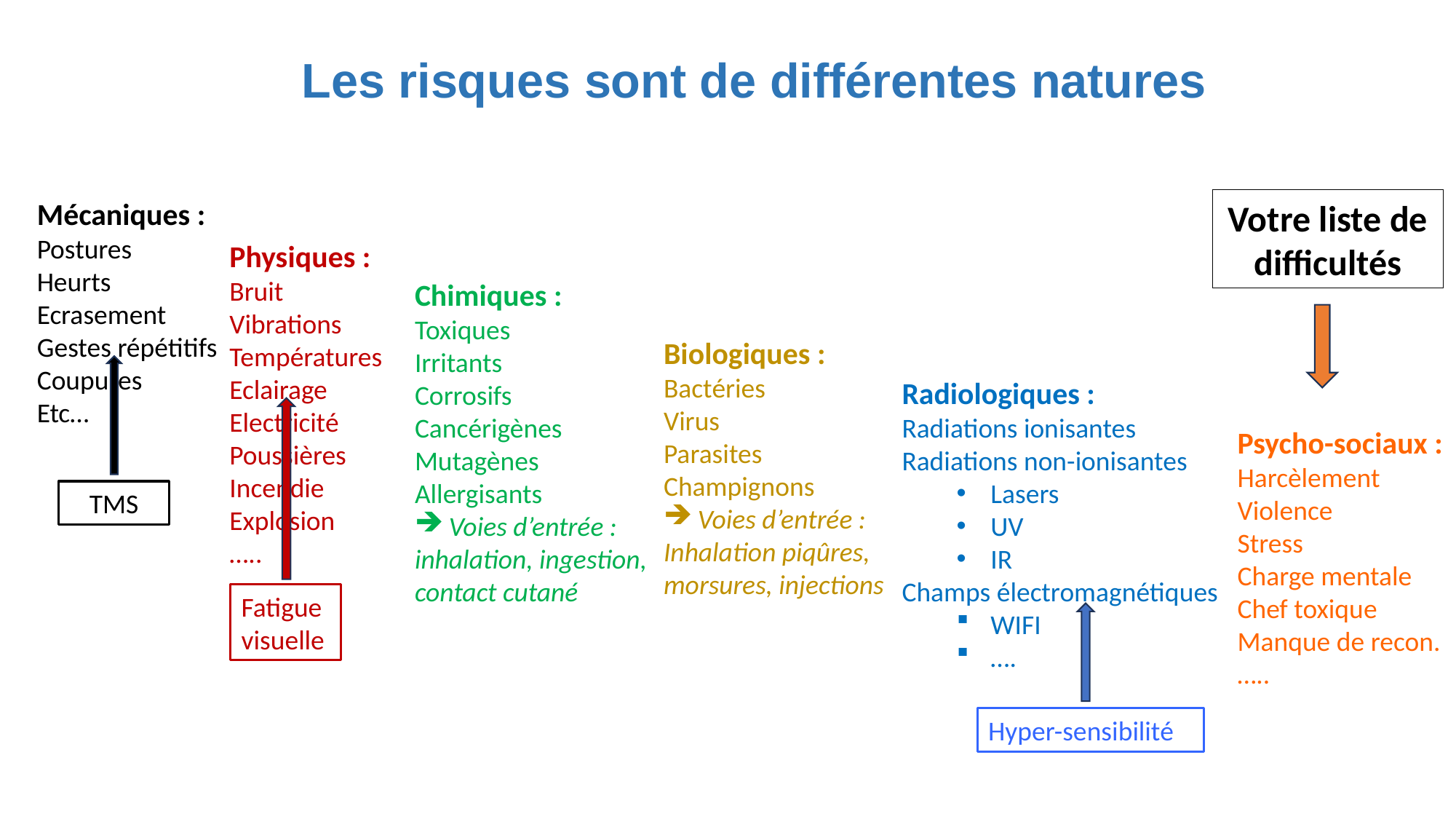

Les risques sont de différentes natures
Mécaniques :
Postures
Heurts
Ecrasement
Gestes répétitifs
Coupures
Etc…
Votre liste de difficultés
Physiques :
Bruit
Vibrations
Températures
Eclairage
Electricité
Poussières
Incendie
Explosion
…..

Chimiques :
Toxiques
Irritants
Corrosifs
Cancérigènes
Mutagènes
Allergisants
Voies d’entrée :
inhalation, ingestion, contact cutané

Biologiques :
Bactéries
Virus
Parasites
Champignons
Voies d’entrée :
Inhalation piqûres, morsures, injections

Radiologiques :
Radiations ionisantes
Radiations non-ionisantes
Lasers
UV
IR
Champs électromagnétiques
WIFI
….

Psycho-sociaux :
Harcèlement
Violence
Stress
Charge mentale
Chef toxique
Manque de recon.
…..

TMS
Fatigue
visuelle

Hyper-sensibilité